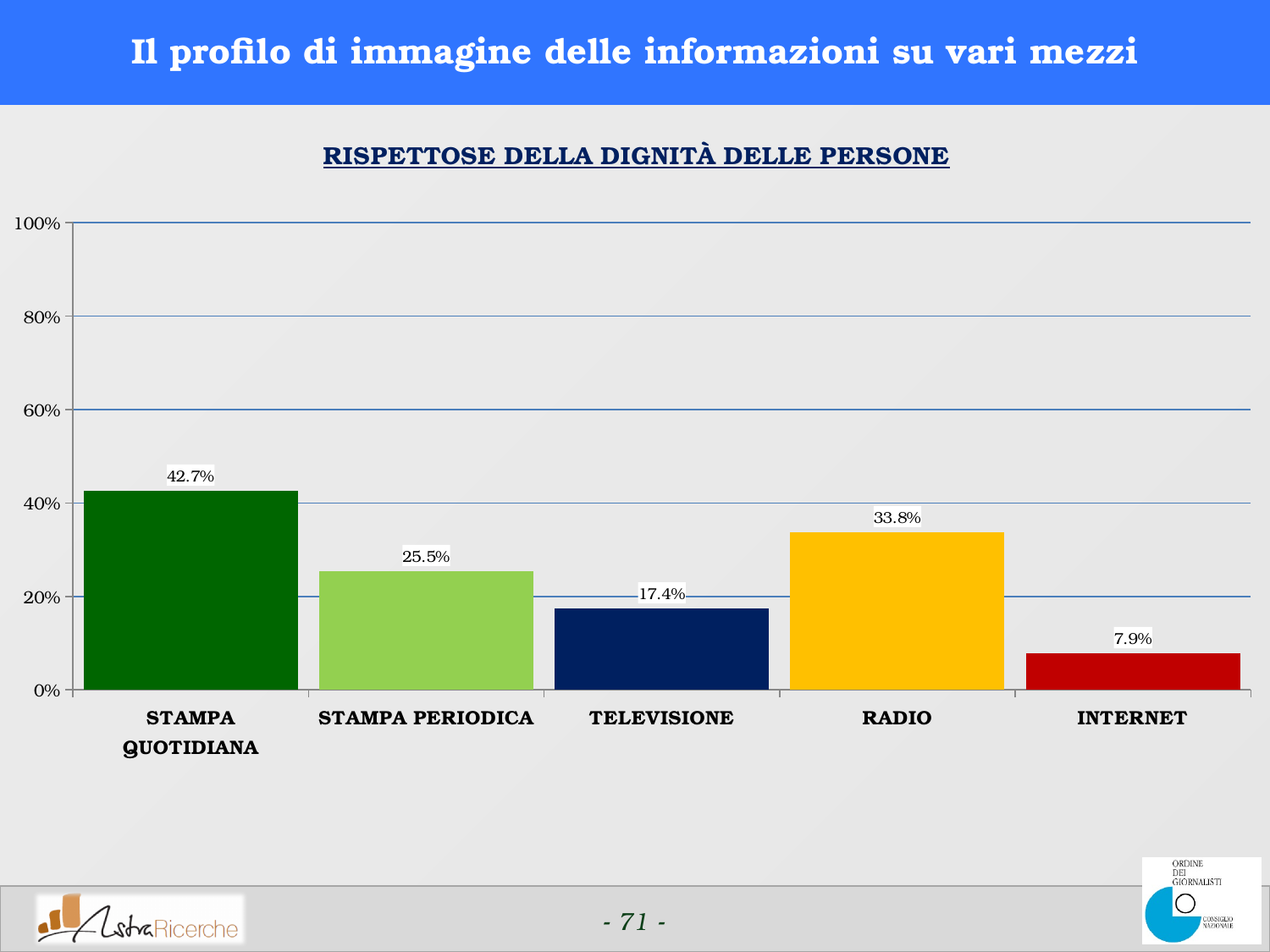

# Il profilo di immagine delle informazioni su vari mezzi

### Chart:

| Category | RISPETTOSE DELLA DIGNITÀ DELLE PERSONE |
|---|---|
| STAMPA QUOTIDIANA | 0.42653182983398436 |
| STAMPA PERIODICA | 0.25461034774780317 |
| TELEVISIONE | 0.1743010139465332 |
| RADIO | 0.33789409637451273 |
| INTERNET | 0.07852468967437744 |